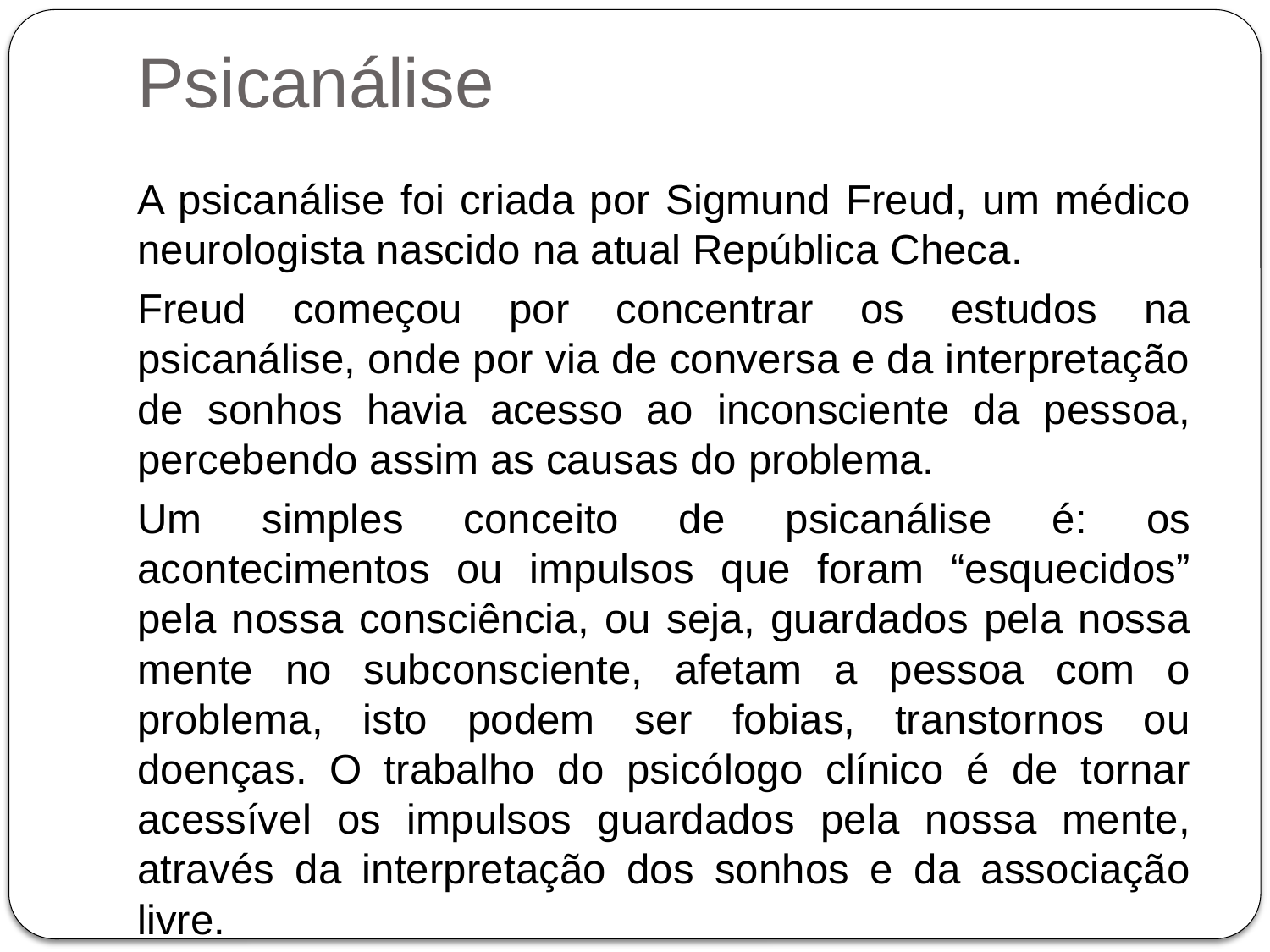

# Psicanálise
A psicanálise foi criada por Sigmund Freud, um médico neurologista nascido na atual República Checa.
Freud começou por concentrar os estudos na psicanálise, onde por via de conversa e da interpretação de sonhos havia acesso ao inconsciente da pessoa, percebendo assim as causas do problema.
Um simples conceito de psicanálise é: os acontecimentos ou impulsos que foram “esquecidos” pela nossa consciência, ou seja, guardados pela nossa mente no subconsciente, afetam a pessoa com o problema, isto podem ser fobias, transtornos ou doenças. O trabalho do psicólogo clínico é de tornar acessível os impulsos guardados pela nossa mente, através da interpretação dos sonhos e da associação livre.